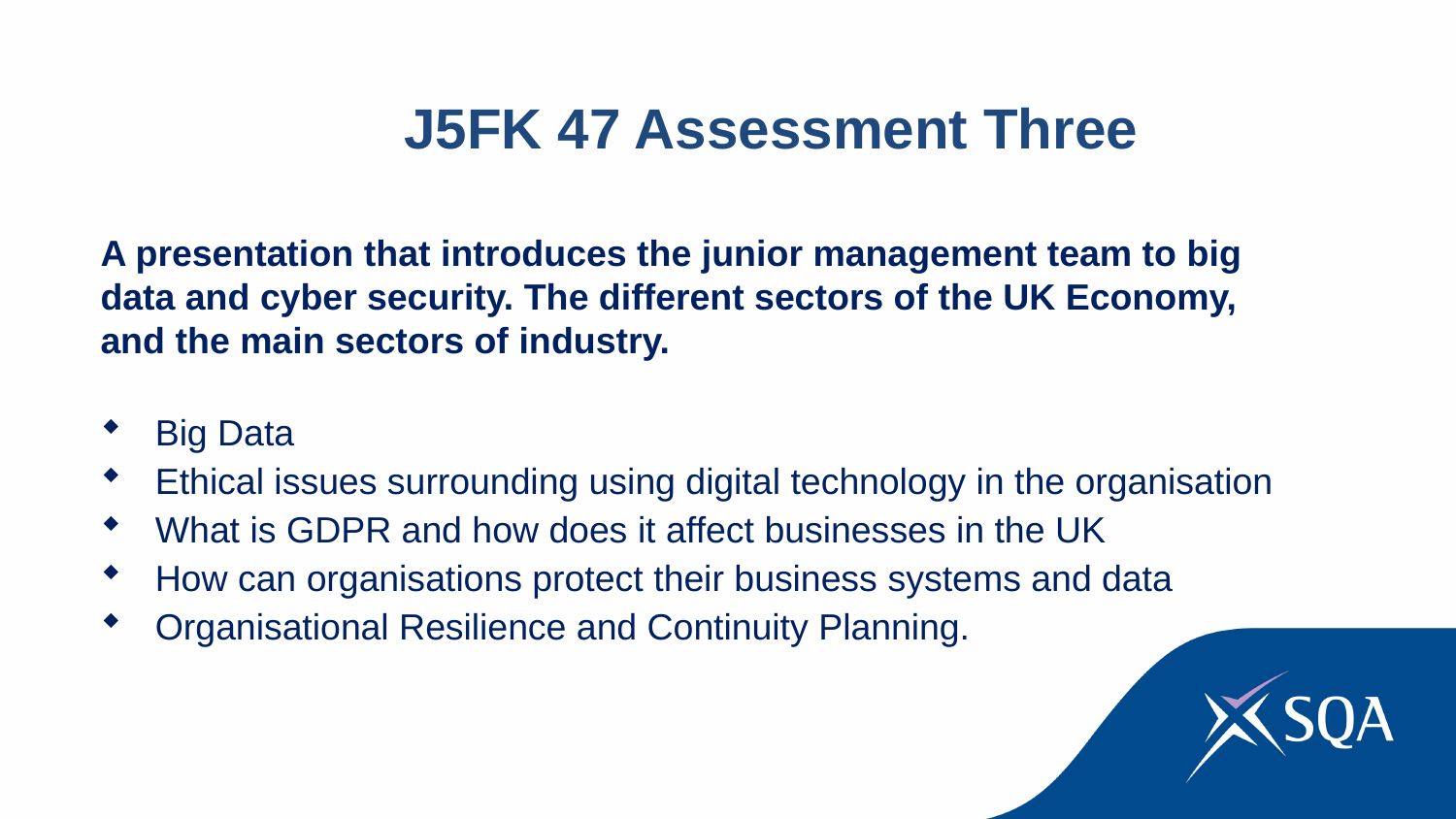

J5FK 47 Assessment Three

A presentation that introduces the junior management team to big data and cyber security. The different sectors of the UK Economy, and the main sectors of industry.

Big Data
Ethical issues surrounding using digital technology in the organisation
What is GDPR and how does it affect businesses in the UK
How can organisations protect their business systems and data
Organisational Resilience and Continuity Planning.